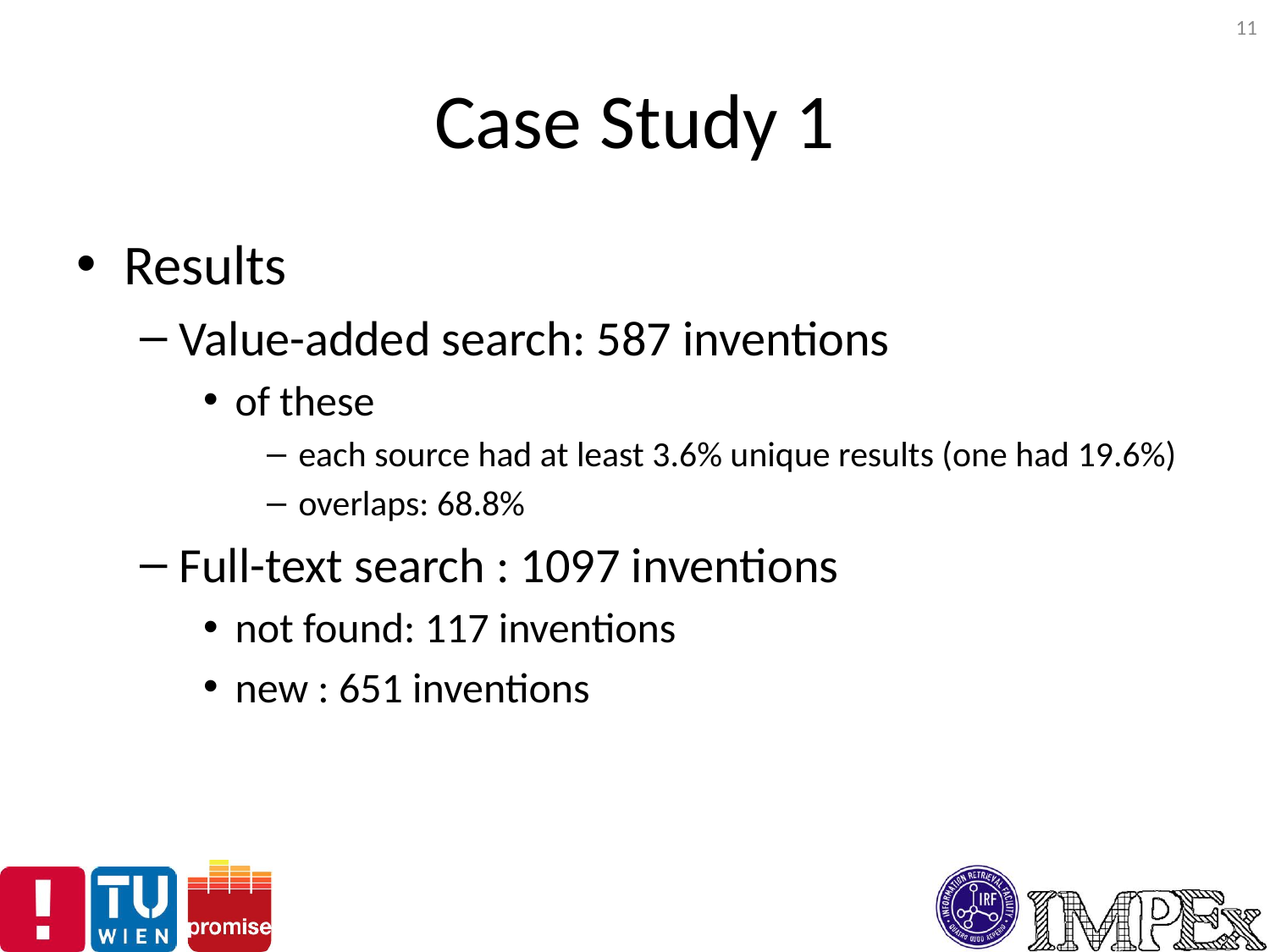

11
# Case Study 1
Results
Value-added search: 587 inventions
of these
each source had at least 3.6% unique results (one had 19.6%)
overlaps: 68.8%
Full-text search : 1097 inventions
not found: 117 inventions
new : 651 inventions